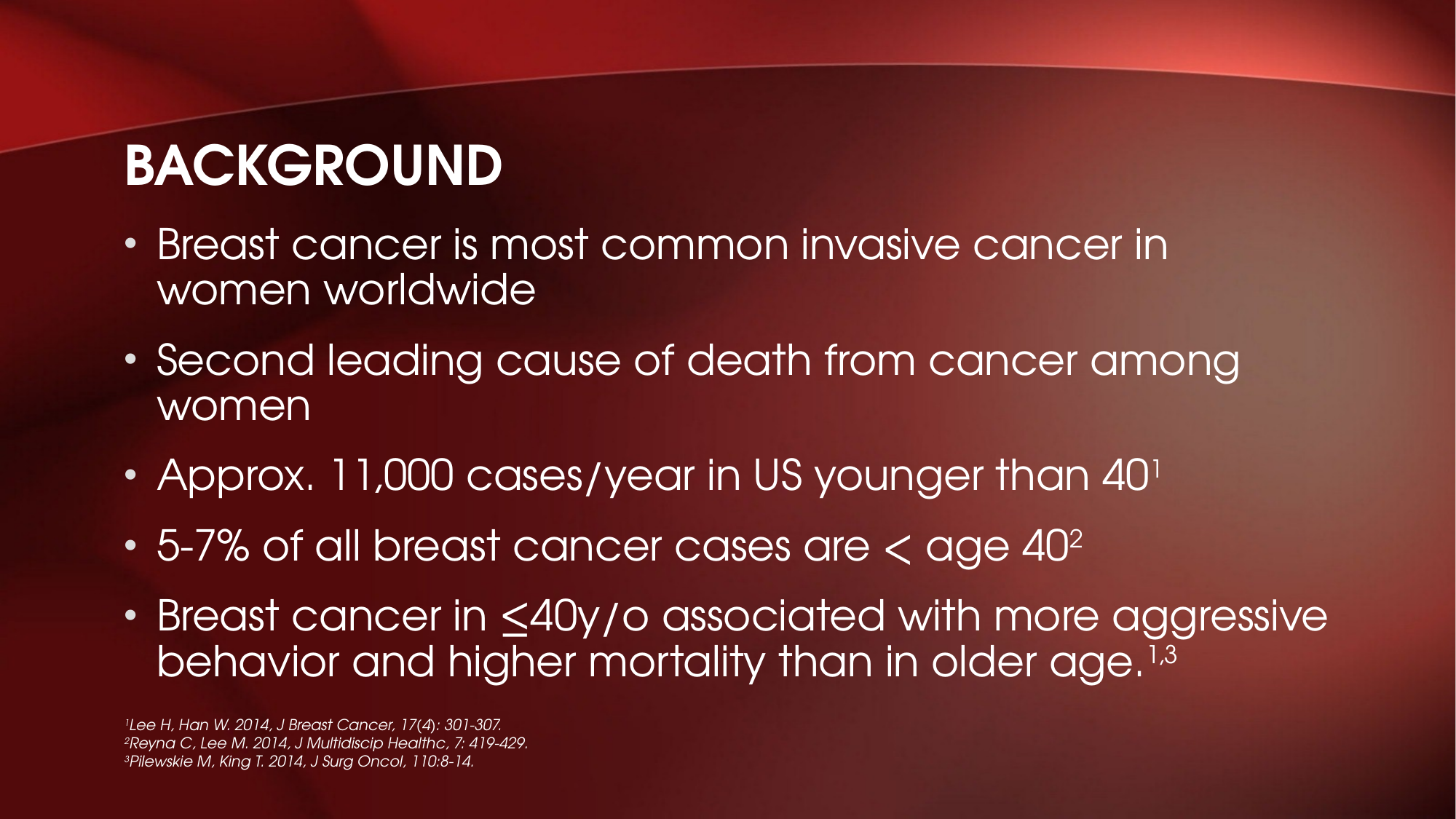

# BACKGROUND
Breast cancer is most common invasive cancer in women worldwide
Second leading cause of death from cancer among women
Approx. 11,000 cases/year in US younger than 401
5-7% of all breast cancer cases are < age 402
Breast cancer in ≤40y/o associated with more aggressive behavior and higher mortality than in older age.1,3

1Lee H, Han W. 2014, J Breast Cancer, 17(4): 301-307.
2Reyna C, Lee M. 2014, J Multidiscip Healthc, 7: 419-429.
3Pilewskie M, King T. 2014, J Surg Oncol, 110:8-14.